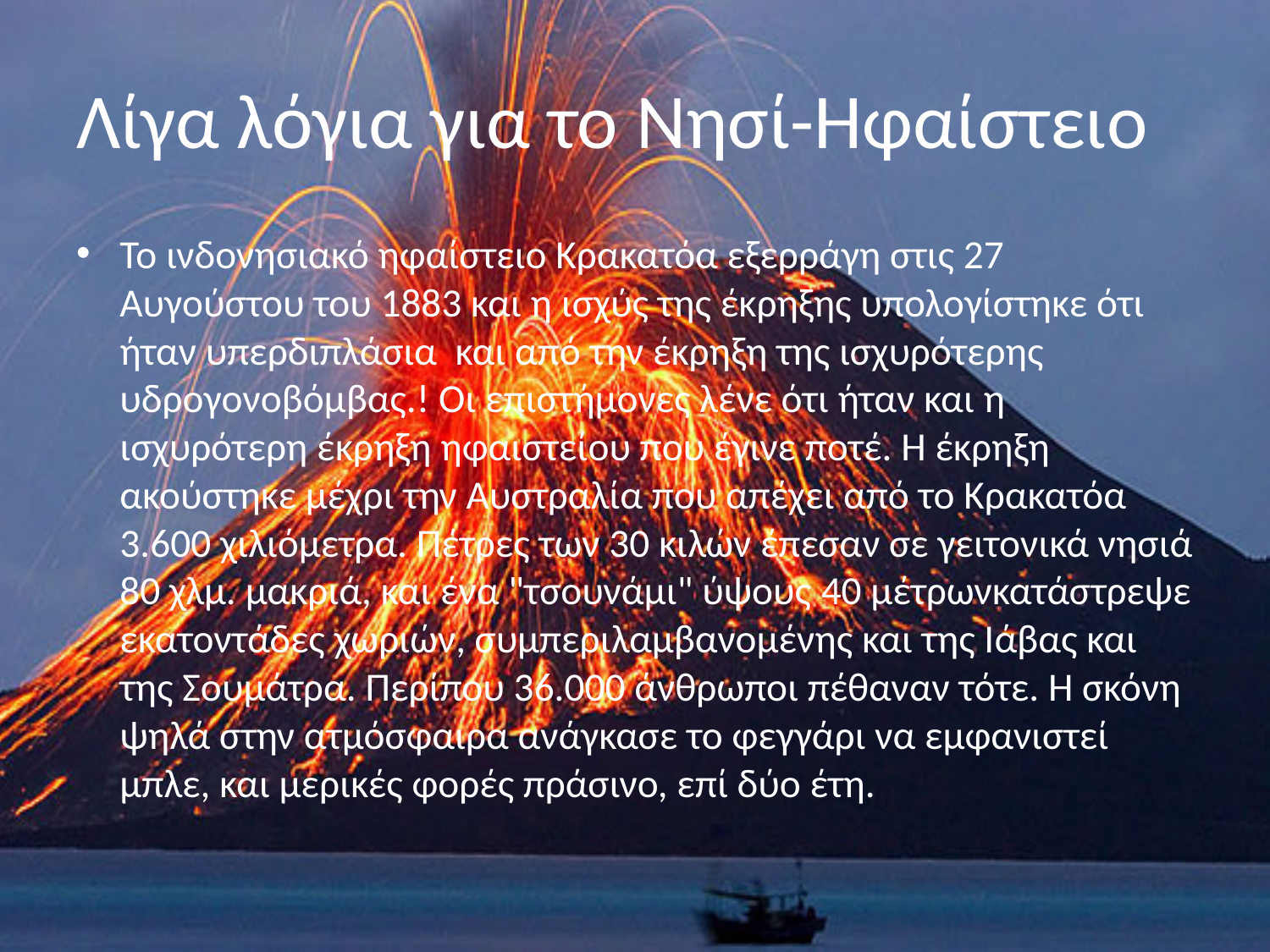

# Λίγα λόγια για το Νησί-Ηφαίστειο
Το ινδονησιακό ηφαίστειο Κρακατόα εξερράγη στις 27 Αυγούστου του 1883 και η ισχύς της έκρηξης υπολογίστηκε ότι ήταν υπερδιπλάσια  και από την έκρηξη της ισχυρότερης υδρογονοβόμβας.! Οι επιστήμονες λένε ότι ήταν και η ισχυρότερη έκρηξη ηφαιστείου που έγινε ποτέ. Η έκρηξη ακούστηκε μέχρι την Αυστραλία που απέχει από το Κρακατόα 3.600 χιλιόμετρα. Πέτρες των 30 κιλών έπεσαν σε γειτονικά νησιά 80 χλμ. μακριά, και ένα "τσουνάμι" ύψους 40 μέτρωνκατάστρεψε εκατοντάδες χωριών, συμπεριλαμβανομένης και της Ιάβας και της Σουμάτρα. Περίπου 36.000 άνθρωποι πέθαναν τότε. Η σκόνη ψηλά στην ατμόσφαιρα ανάγκασε το φεγγάρι να εμφανιστεί μπλε, και μερικές φορές πράσινο, επί δύο έτη.